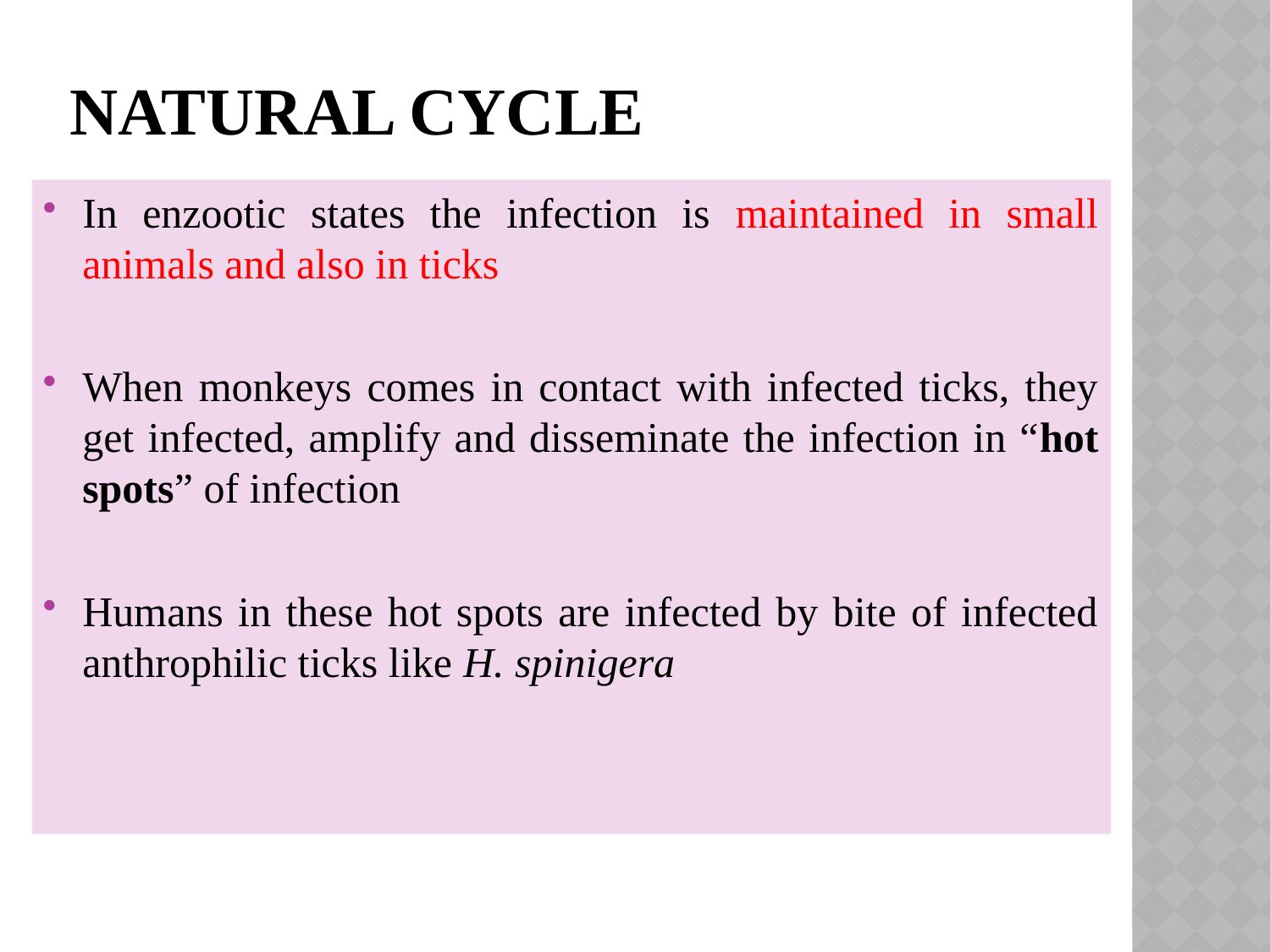

# NATURAL CYCLE
In enzootic states the infection is maintained in small animals and also in ticks

When monkeys comes in contact with infected ticks, they get infected, amplify and disseminate the infection in “hot spots” of infection

Humans in these hot spots are infected by bite of infected anthrophilic ticks like H. spinigera